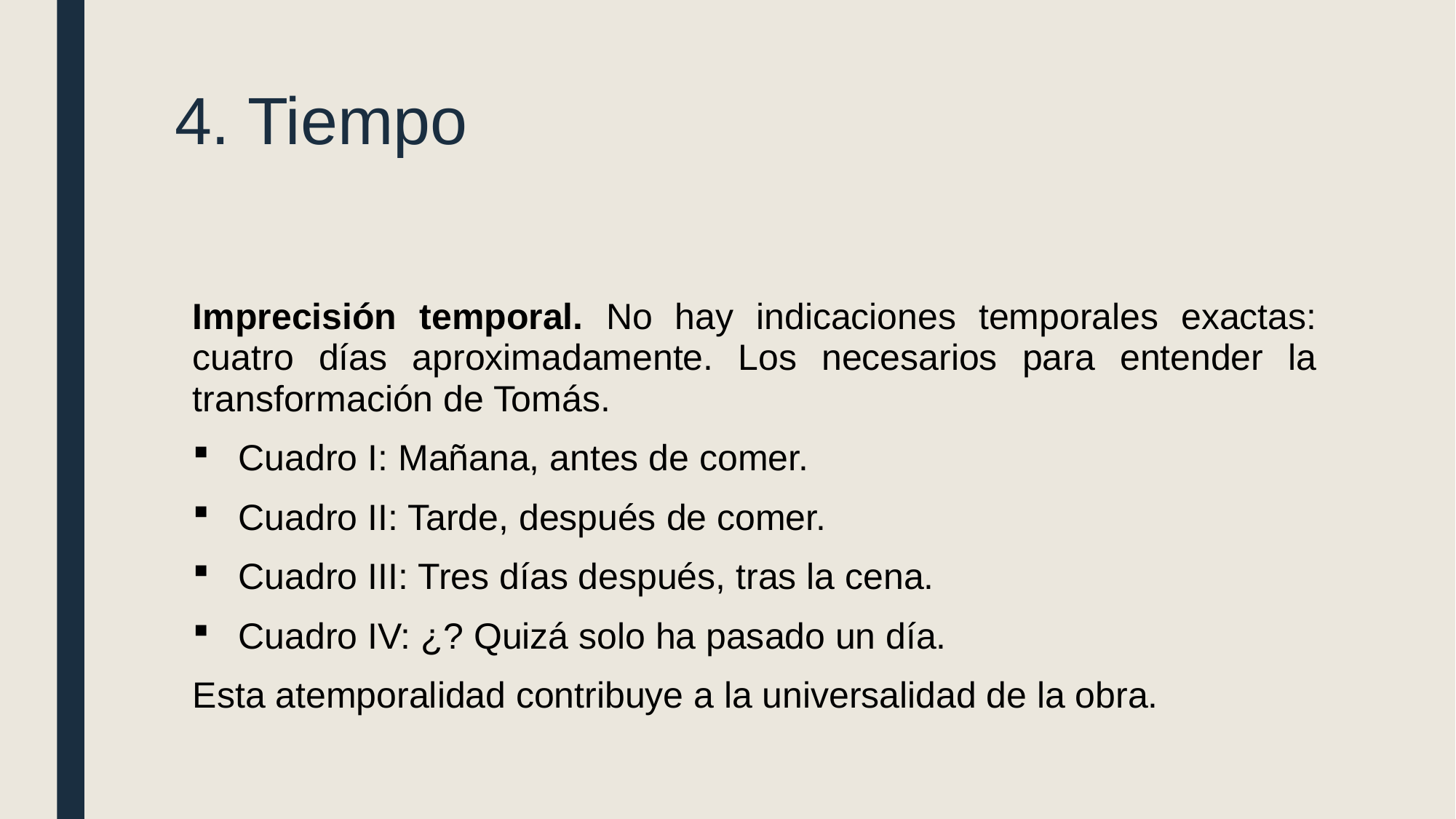

# 4. Tiempo

Imprecisión temporal. No hay indicaciones temporales exactas: cuatro días aproximadamente. Los necesarios para entender la transformación de Tomás.
Cuadro I: Mañana, antes de comer.
Cuadro II: Tarde, después de comer.
Cuadro III: Tres días después, tras la cena.
Cuadro IV: ¿? Quizá solo ha pasado un día.
Esta atemporalidad contribuye a la universalidad de la obra.